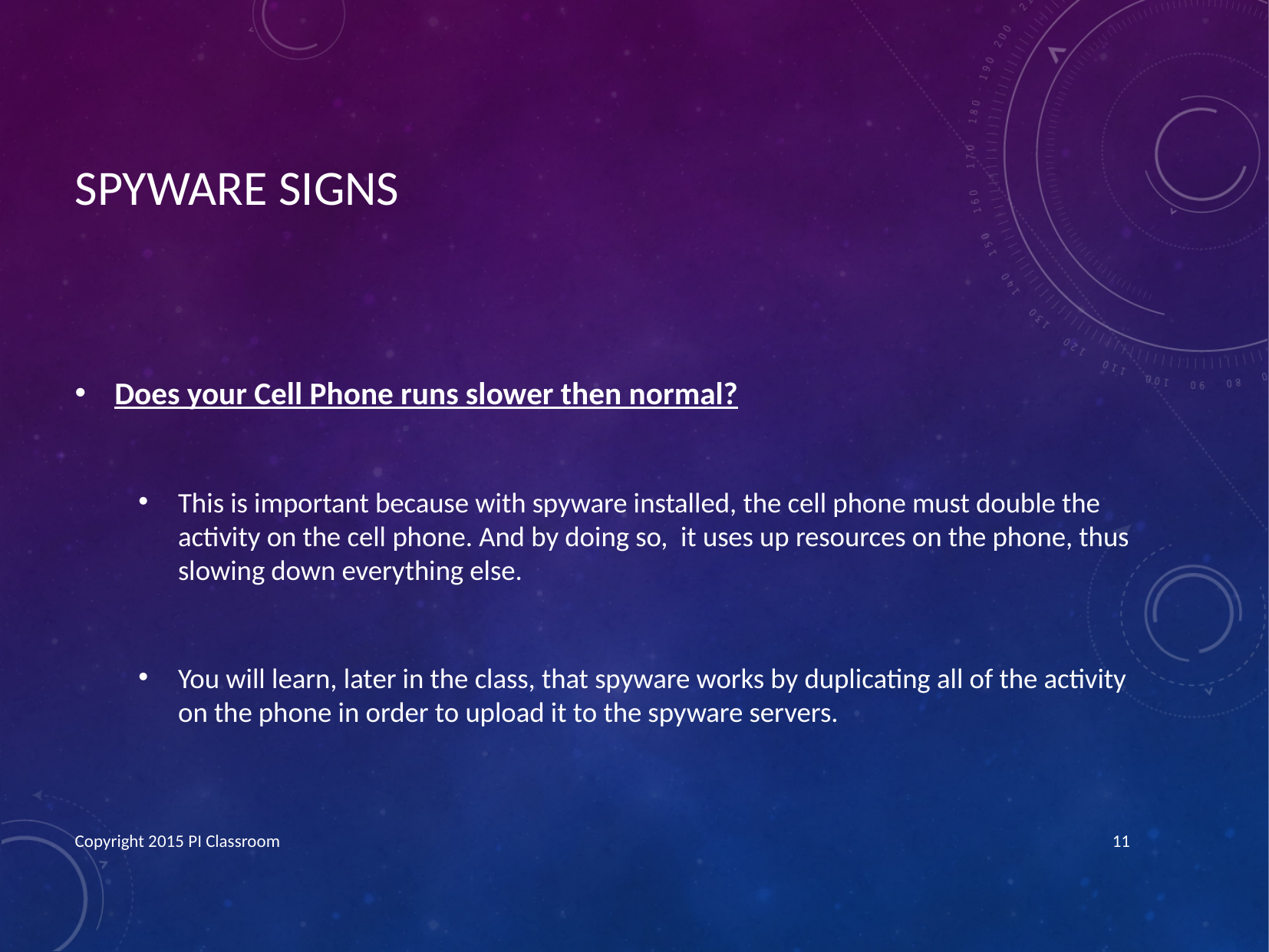

# Spyware signs
Does your Cell Phone runs slower then normal?

This is important because with spyware installed, the cell phone must double the activity on the cell phone. And by doing so,  it uses up resources on the phone, thus slowing down everything else.

You will learn, later in the class, that spyware works by duplicating all of the activity on the phone in order to upload it to the spyware servers.
Copyright 2015 PI Classroom
11